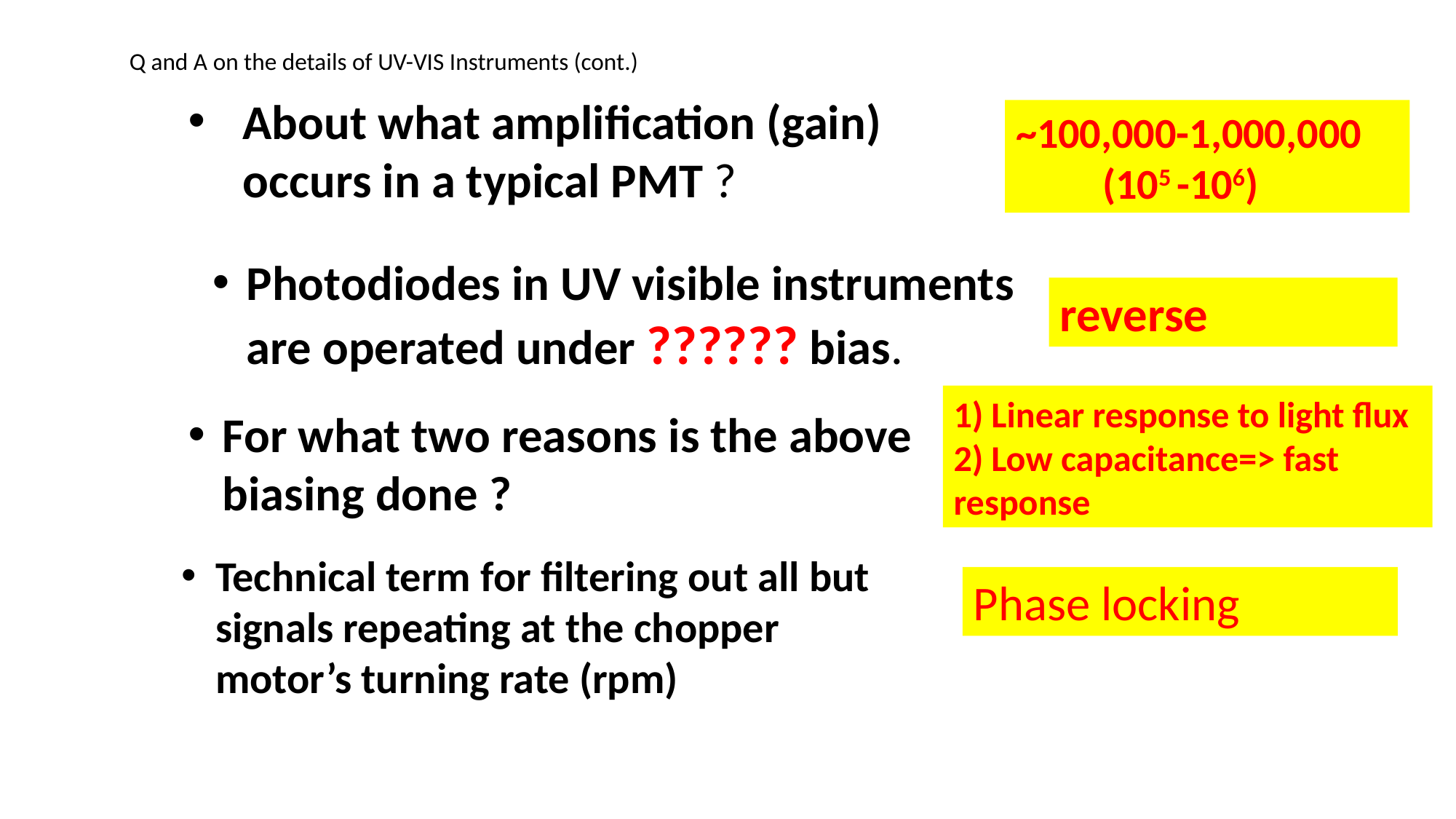

Q and A on the details of UV-VIS Instruments (cont.)
About what amplification (gain) occurs in a typical PMT ?
~100,000-1,000,000
         (105 -106)
Photodiodes in UV visible instruments are operated under ?????? bias.
reverse
1) Linear response to light flux
2) Low capacitance=> fast response
For what two reasons is the above biasing done ?
Technical term for filtering out all but signals repeating at the chopper motor’s turning rate (rpm)
Phase locking